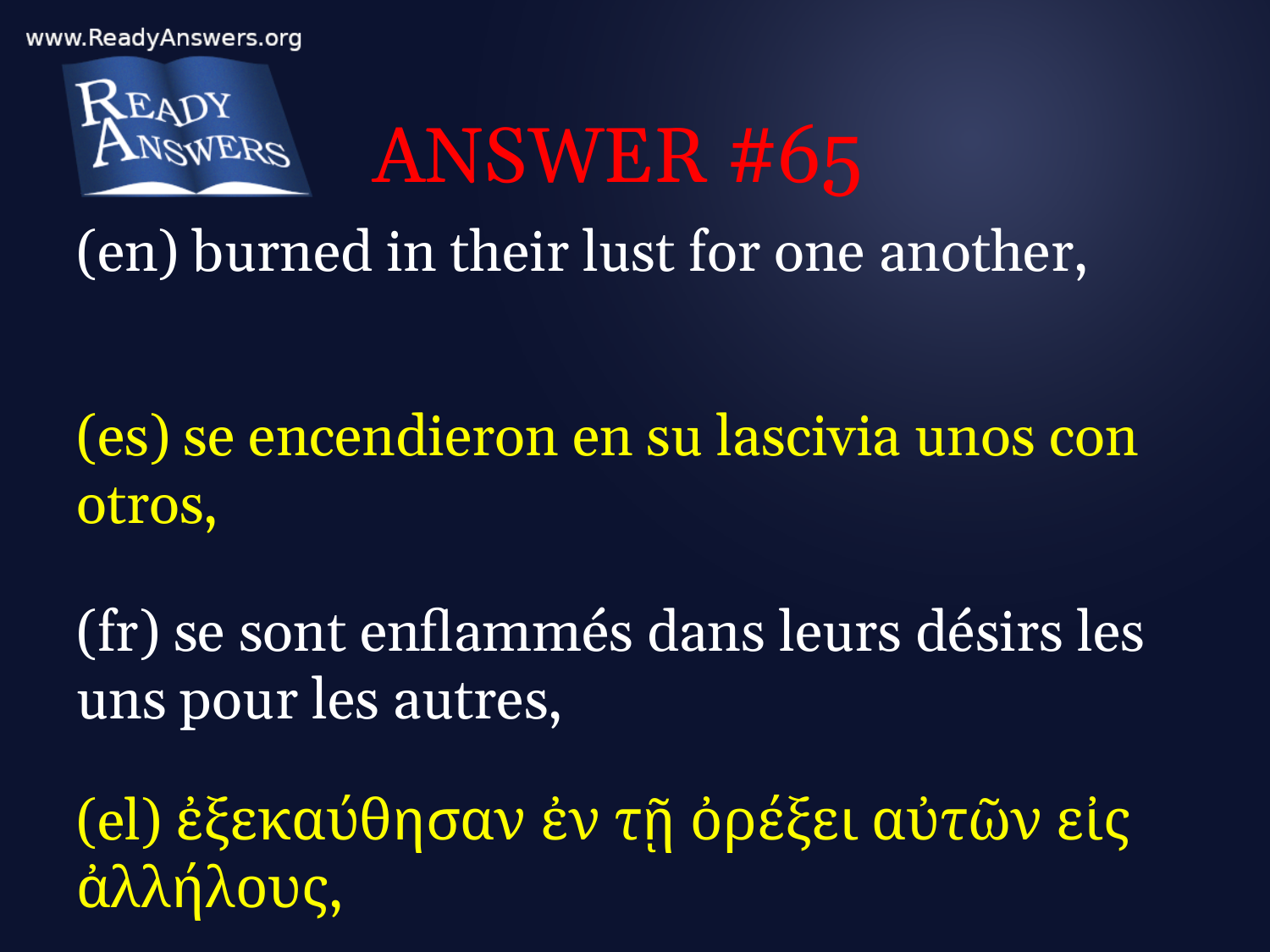

# ANSWER #65
(en) burned in their lust for one another,
(es) se encendieron en su lascivia unos con otros,
(fr) se sont enflammés dans leurs désirs les uns pour les autres,
(el) ἐξεκαύθησαν ἐν τῇ ὀρέξει αὐτῶν εἰς ἀλλήλους,